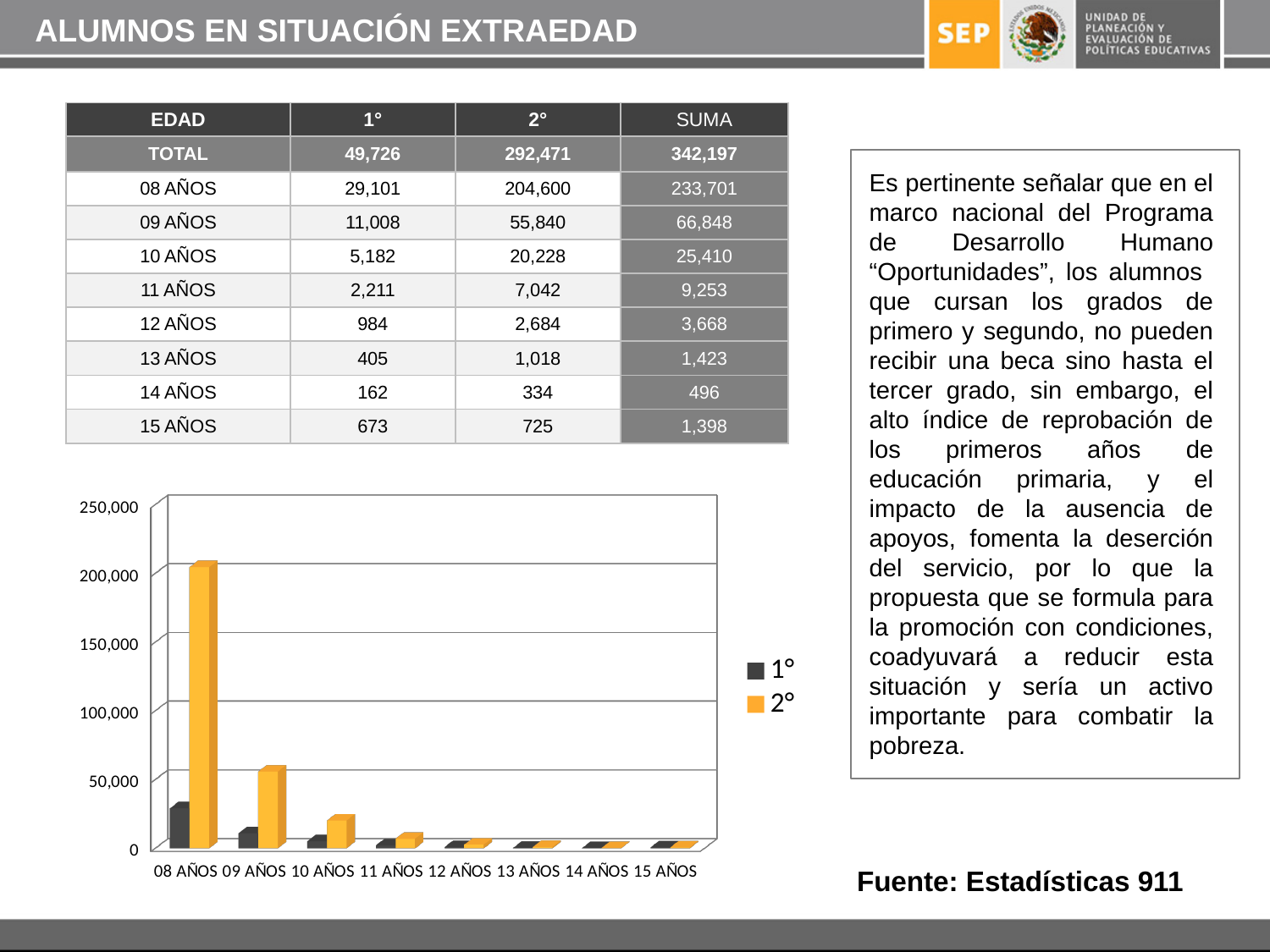

ALUMNOS EN SITUACIÓN EXTRAEDAD
| EDAD | 1° | 2° | SUMA |
| --- | --- | --- | --- |
| TOTAL | 49,726 | 292,471 | 342,197 |
| 08 AÑOS | 29,101 | 204,600 | 233,701 |
| 09 AÑOS | 11,008 | 55,840 | 66,848 |
| 10 AÑOS | 5,182 | 20,228 | 25,410 |
| 11 AÑOS | 2,211 | 7,042 | 9,253 |
| 12 AÑOS | 984 | 2,684 | 3,668 |
| 13 AÑOS | 405 | 1,018 | 1,423 |
| 14 AÑOS | 162 | 334 | 496 |
| 15 AÑOS | 673 | 725 | 1,398 |

Es pertinente señalar que en el marco nacional del Programa de Desarrollo Humano “Oportunidades”, los alumnos  que cursan los grados de primero y segundo, no pueden recibir una beca sino hasta el tercer grado, sin embargo, el alto índice de reprobación de los primeros años de educación primaria, y el impacto de la ausencia de apoyos, fomenta la deserción del servicio, por lo que la propuesta que se formula para la promoción con condiciones, coadyuvará a reducir esta situación y sería un activo importante para combatir la pobreza.

[unsupported chart]

Fuente: Estadísticas 911